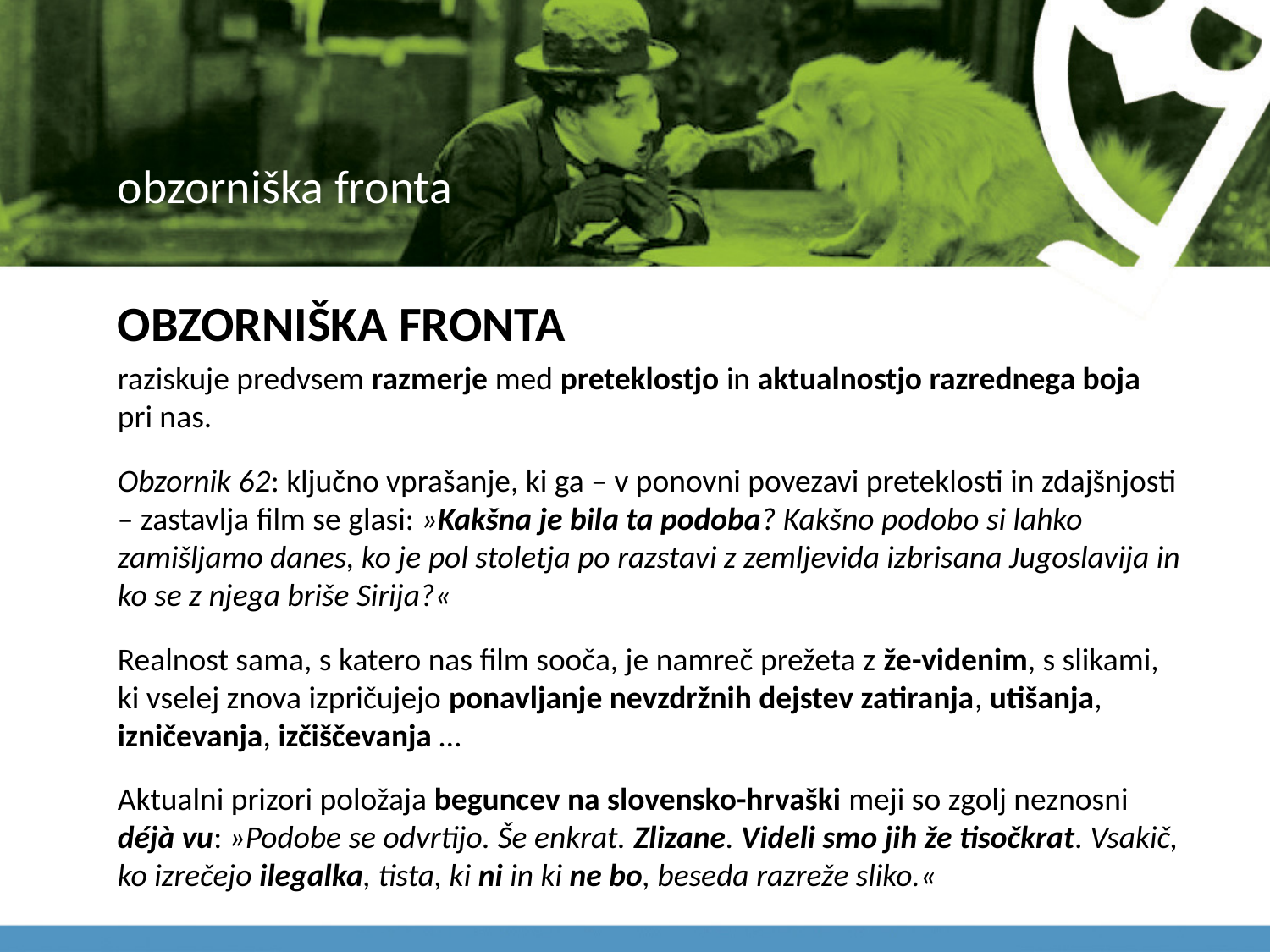

# obzorniška fronta
OBZORNIŠKA FRONTA
raziskuje predvsem razmerje med preteklostjo in aktualnostjo razrednega boja pri nas.

Obzornik 62: ključno vprašanje, ki ga – v ponovni povezavi preteklosti in zdajšnjosti – zastavlja film se glasi: »Kakšna je bila ta podoba? Kakšno podobo si lahko zamišljamo danes, ko je pol stoletja po razstavi z zemljevida izbrisana Jugoslavija in ko se z njega briše Sirija?«

Realnost sama, s katero nas film sooča, je namreč prežeta z že-videnim, s slikami, ki vselej znova izpričujejo ponavljanje nevzdržnih dejstev zatiranja, utišanja, izničevanja, izčiščevanja …

Aktualni prizori položaja beguncev na slovensko-hrvaški meji so zgolj neznosni déjà vu: »Podobe se odvrtijo. Še enkrat. Zlizane. Videli smo jih že tisočkrat. Vsakič, ko izrečejo ilegalka, tista, ki ni in ki ne bo, beseda razreže sliko.«